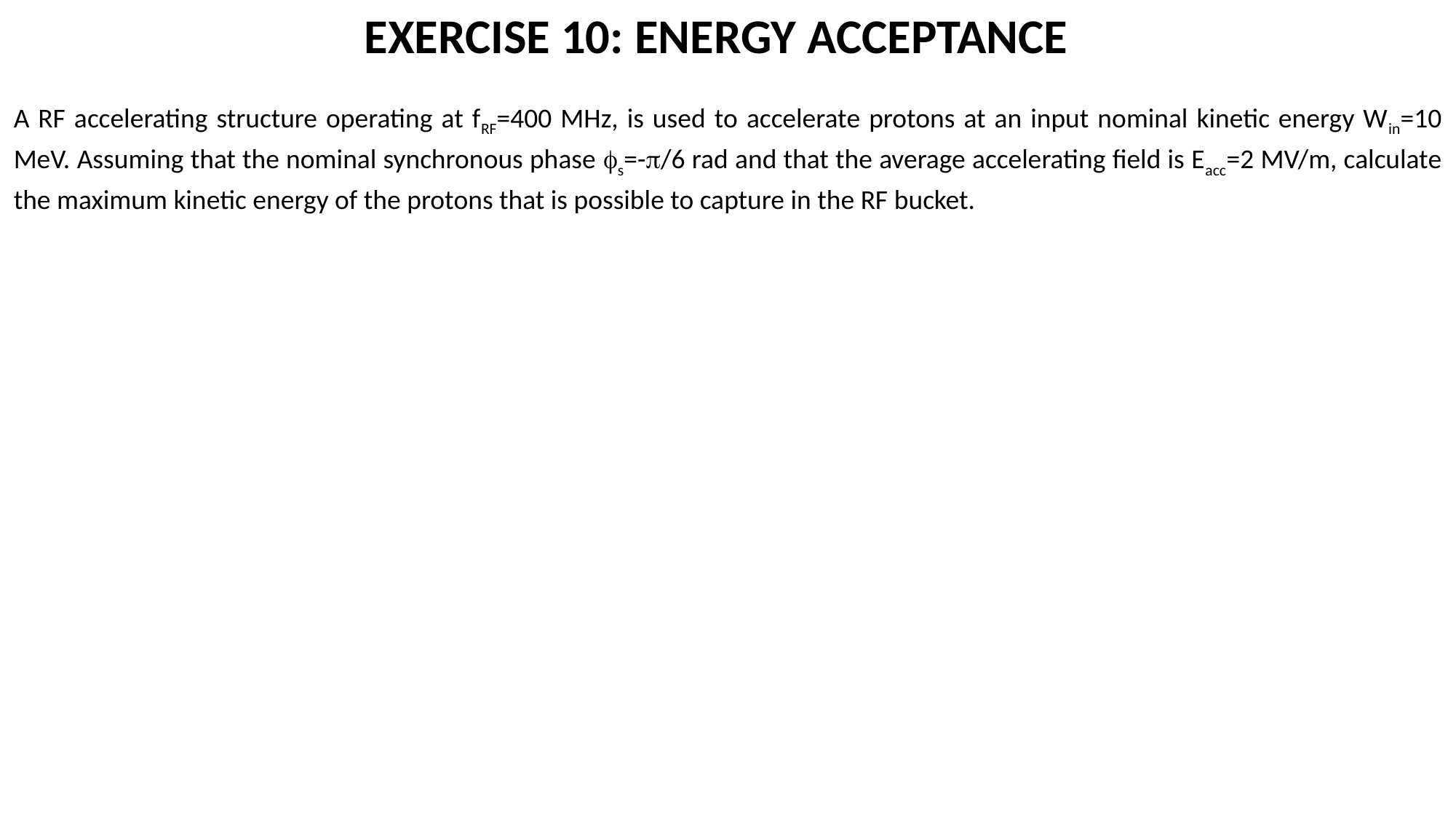

EXERCISE 10: energy acceptance
A RF accelerating structure operating at fRF=400 MHz, is used to accelerate protons at an input nominal kinetic energy Win=10 MeV. Assuming that the nominal synchronous phase φs=-π/6 rad and that the average accelerating field is Eacc=2 MV/m, calculate the maximum kinetic energy of the protons that is possible to capture in the RF bucket.